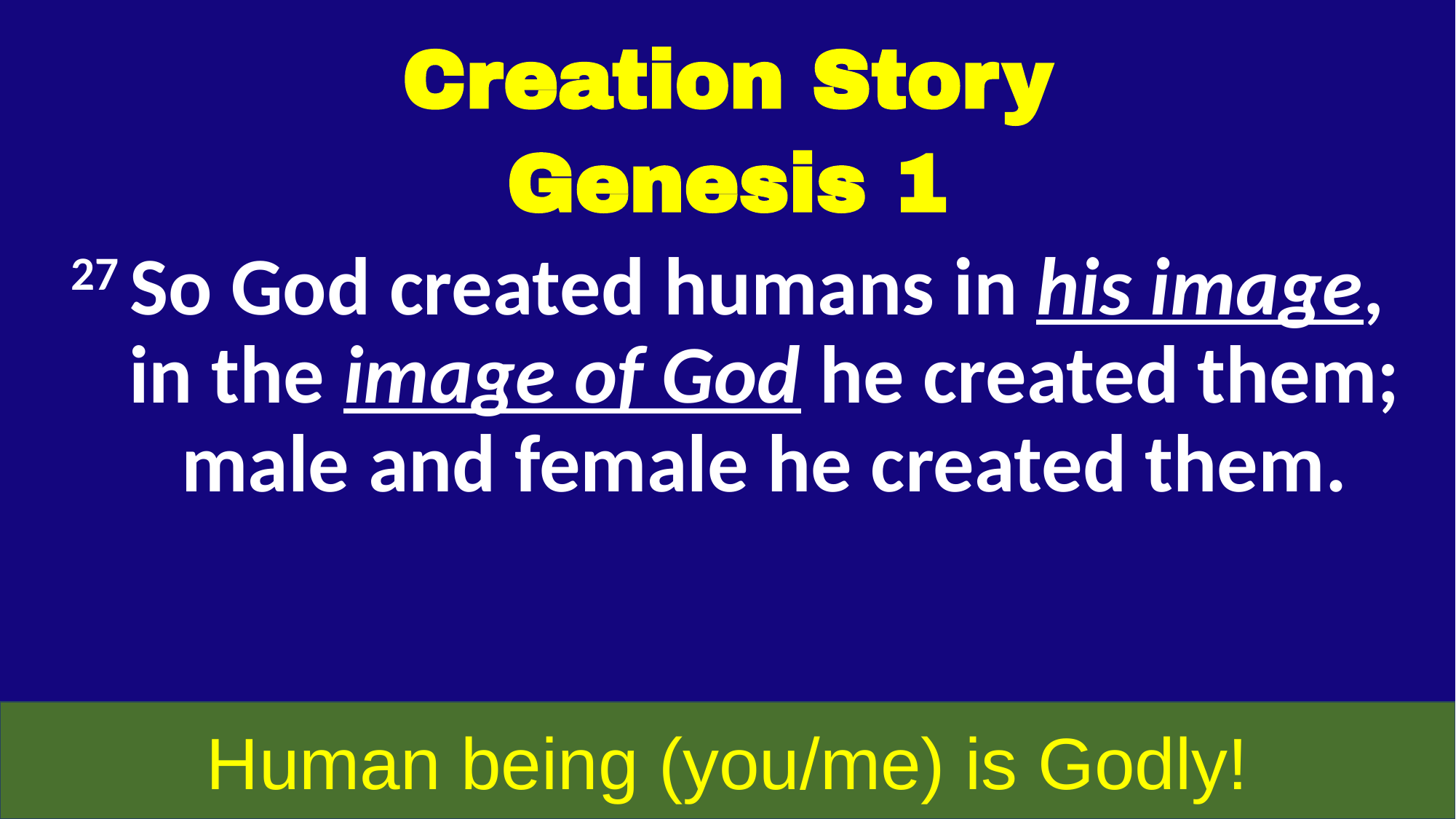

Creation Story
Genesis 1
27 So God created humans in his image,
    in the image of God he created them;
    male and female he created them.
Human being (you/me) is Godly!